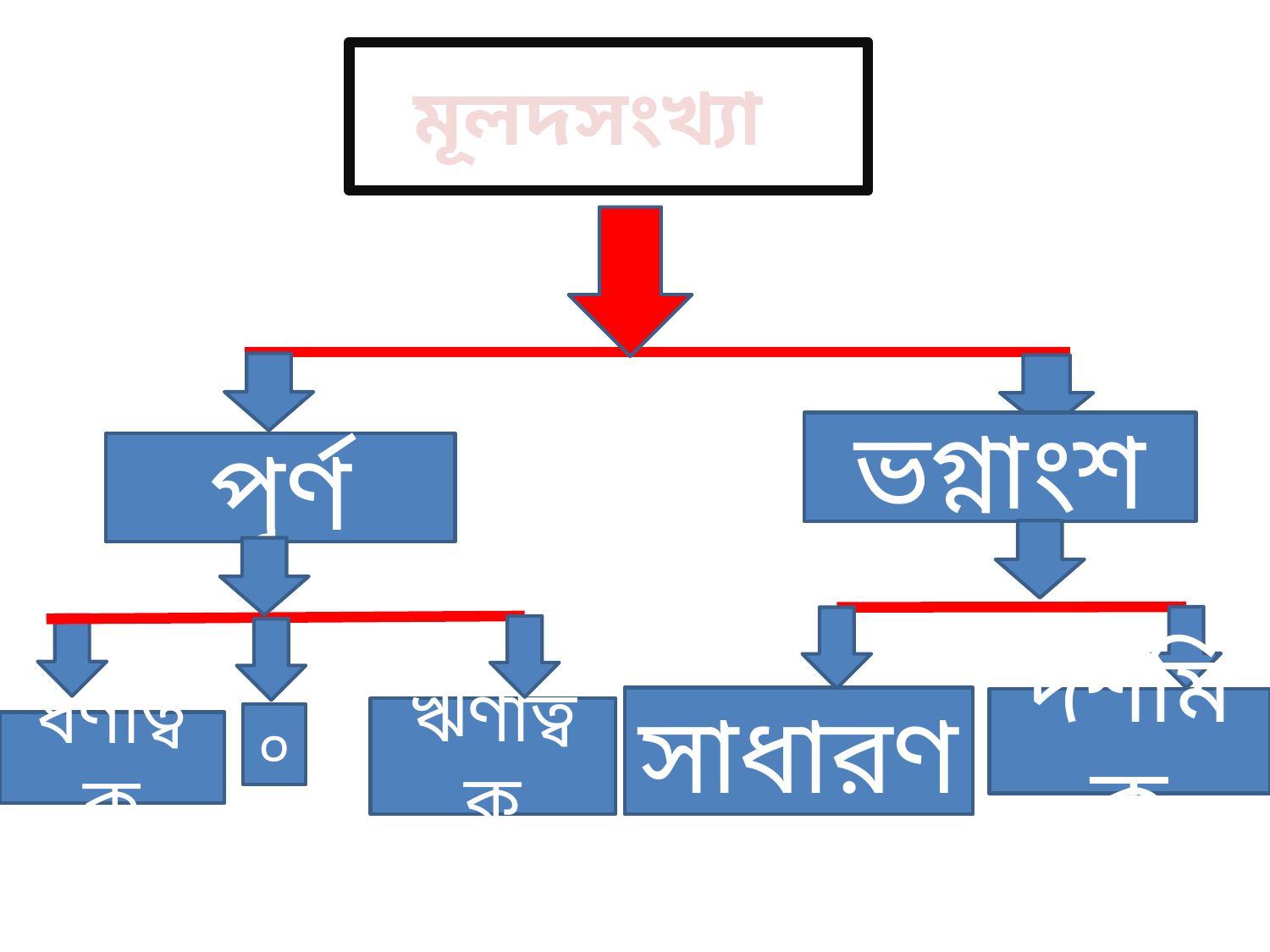

মূলদসংখ্যা

ভগ্নাংশ
পূর্ণ

সাধারণ
দশমিক
ঋণাত্বক
০
ধণাত্বক